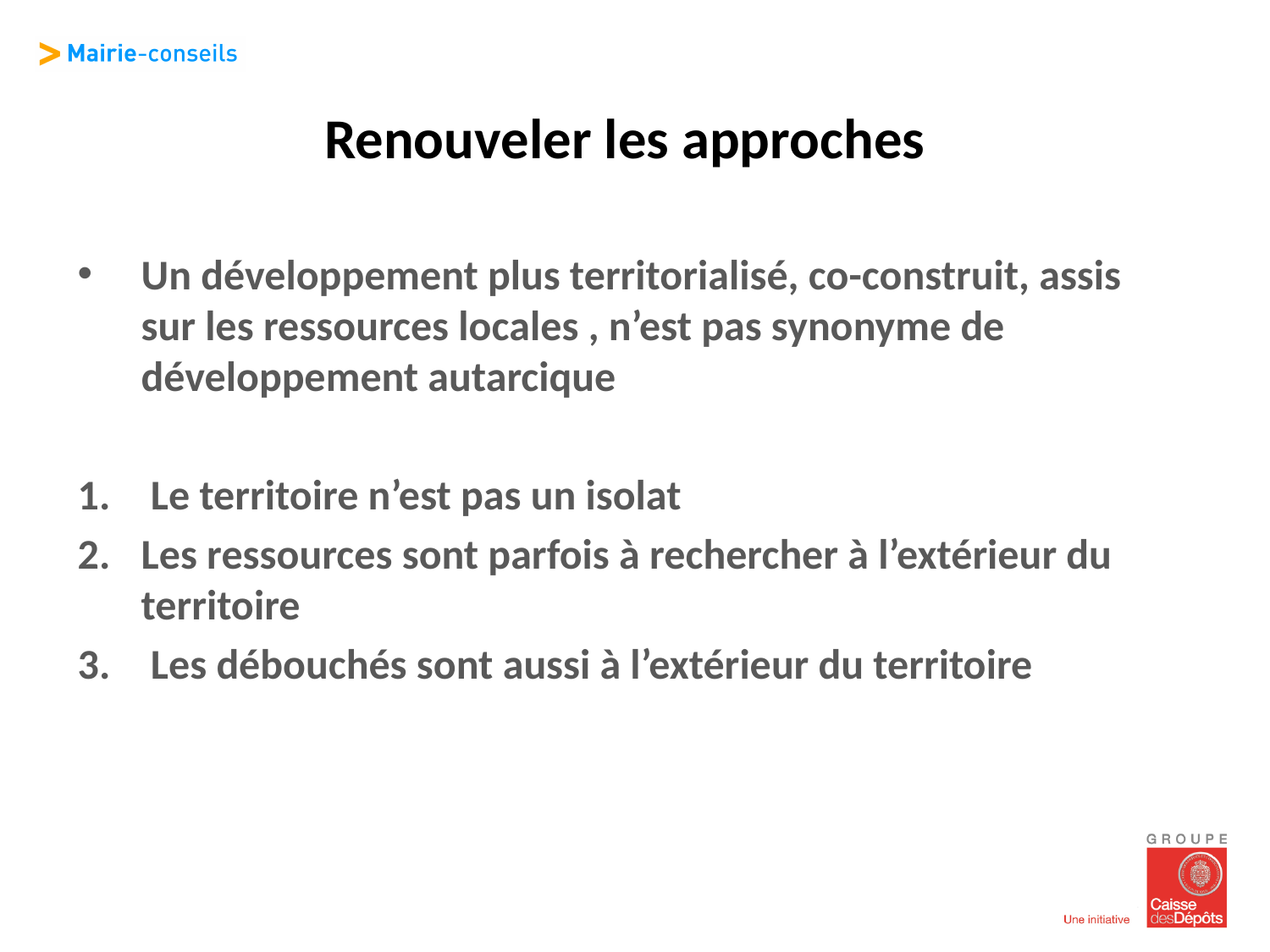

Renouveler les approches

Un développement plus territorialisé, co-construit, assis sur les ressources locales , n’est pas synonyme de développement autarcique

 Le territoire n’est pas un isolat
Les ressources sont parfois à rechercher à l’extérieur du territoire
 Les débouchés sont aussi à l’extérieur du territoire

#